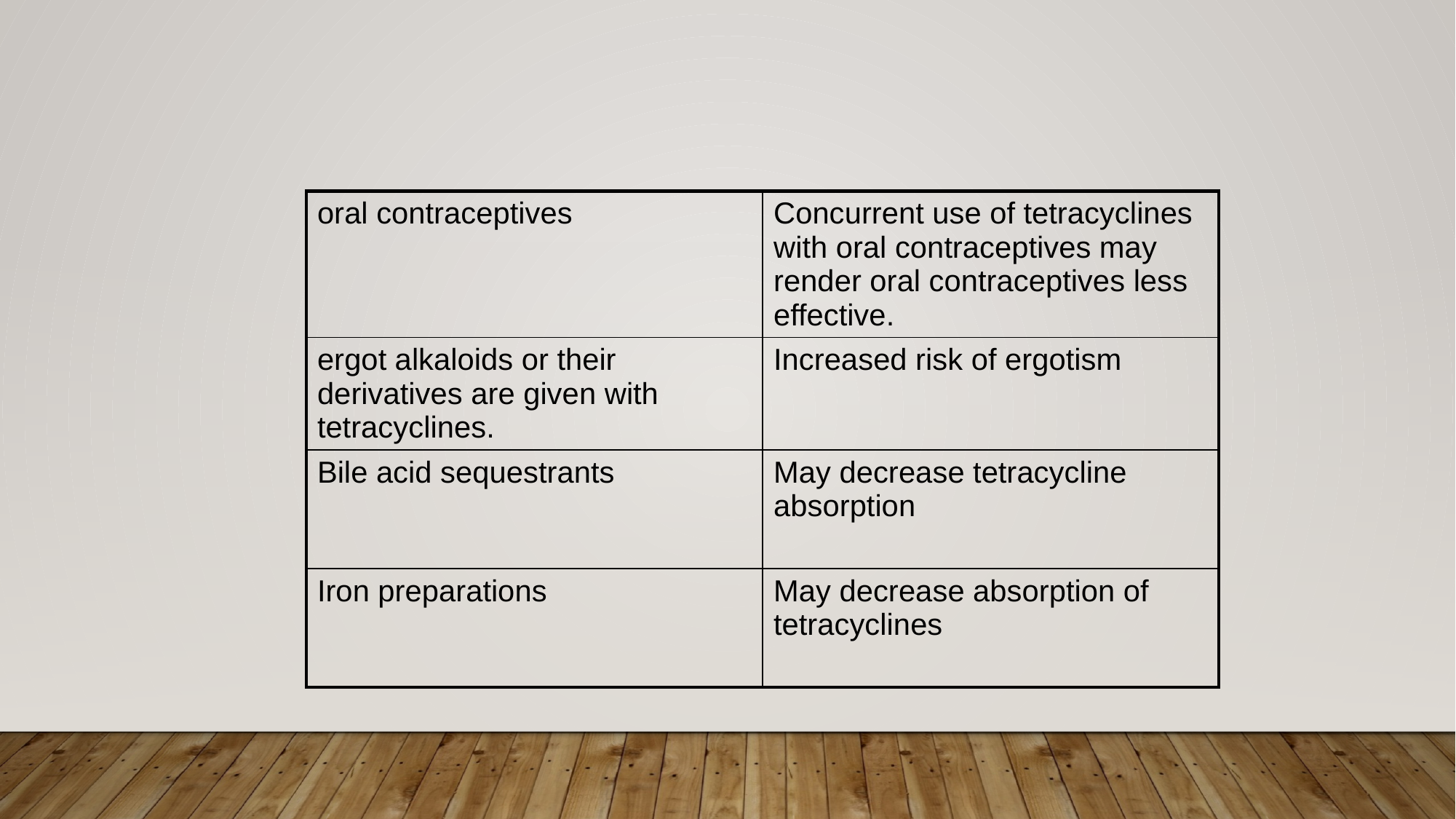

#
| oral contraceptives | Concurrent use of tetracyclines with oral contraceptives may render oral contraceptives less effective. |
| --- | --- |
| ergot alkaloids or their derivatives are given with tetracyclines. | Increased risk of ergotism |
| Bile acid sequestrants | May decrease tetracycline absorption |
| Iron preparations | May decrease absorption of tetracyclines |